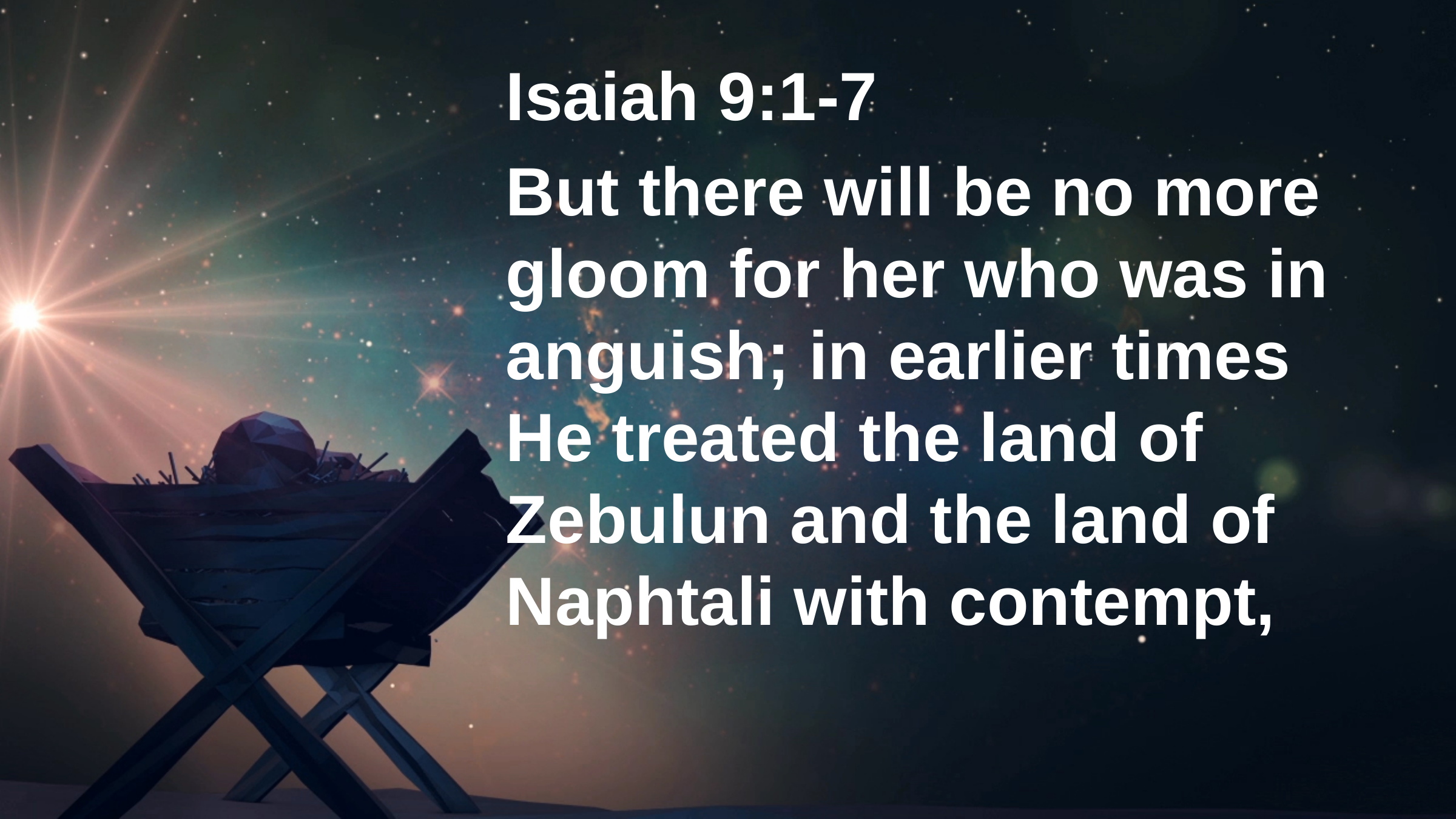

Isaiah 9:1-7
But there will be no more gloom for her who was in anguish; in earlier times He treated the land of Zebulun and the land of Naphtali with contempt,